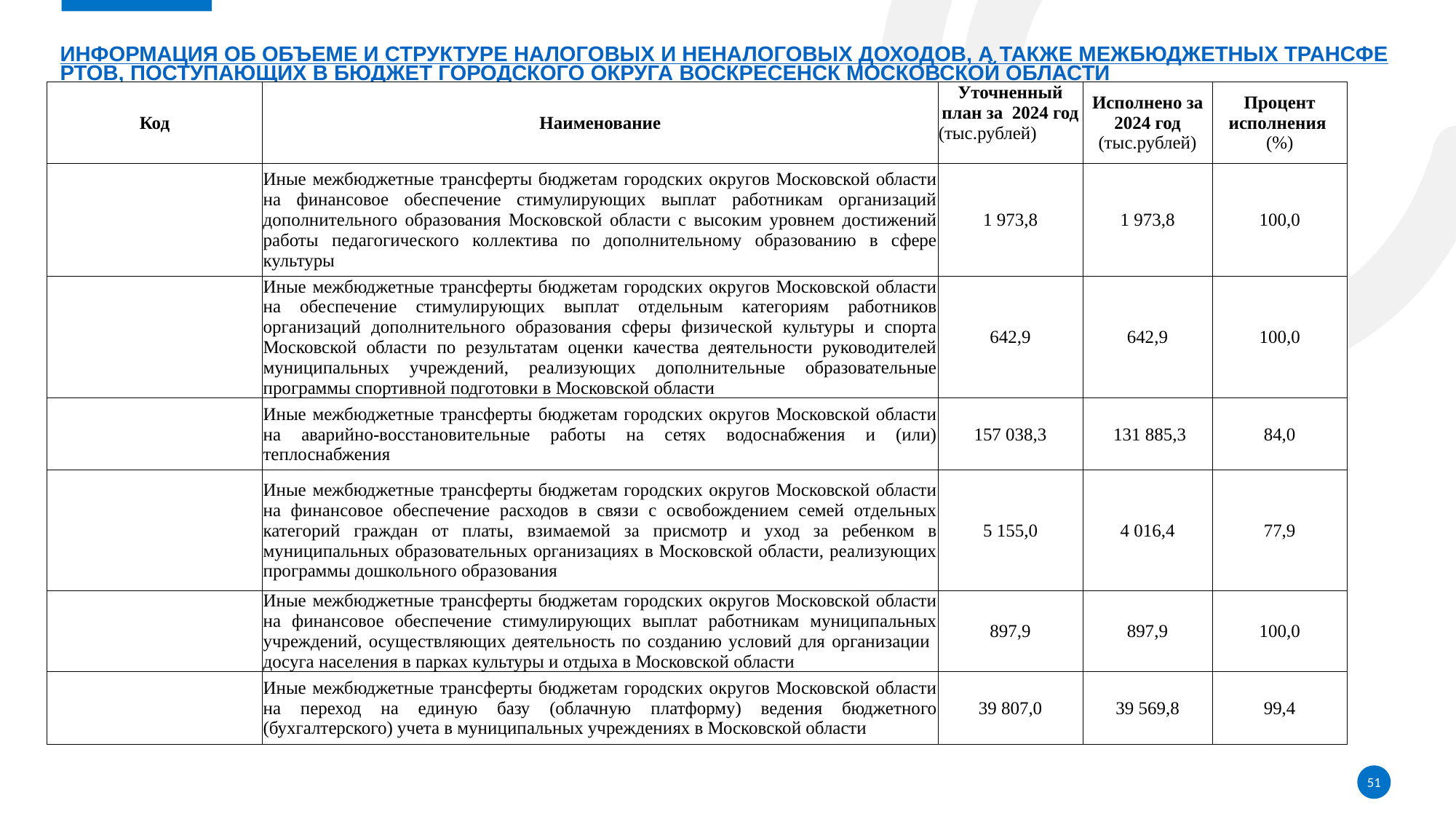

# Информация об объеме и структуре налоговых и неналоговых доходов, а также межбюджетных трансфертов, поступающих в бюджет городского округа Воскресенск Московской области
| Код | Наименование | Уточненный план за 2024 год (тыс.рублей) | Исполнено за 2024 год (тыс.рублей) | Процент исполнения (%) |
| --- | --- | --- | --- | --- |
|  | Иные межбюджетные транcферты бюджетам городских округов Московской области на финансовое обеспечение стимулирующих выплат работникам организаций дополнительного образования Московской области с высоким уровнем достижений работы педагогического коллектива по дополнительному образованию в сфере культуры | 1 973,8 | 1 973,8 | 100,0 |
|  | Иные межбюджетные транcферты бюджетам городских округов Московской области на обеспечение стимулирующих выплат отдельным категориям работников организаций дополнительного образования сферы физической культуры и спорта Московской области по результатам оценки качества деятельности руководителей муниципальных учреждений, реализующих дополнительные образовательные программы спортивной подготовки в Московской области | 642,9 | 642,9 | 100,0 |
|  | Иные межбюджетные транcферты бюджетам городских округов Московской области на аварийно-восстановительные работы на сетях водоснабжения и (или) теплоснабжения | 157 038,3 | 131 885,3 | 84,0 |
|  | Иные межбюджетные транcферты бюджетам городских округов Московской области на финансовое обеспечение расходов в связи с освобождением семей отдельных категорий граждан от платы, взимаемой за присмотр и уход за ребенком в муниципальных образовательных организациях в Московской области, реализующих программы дошкольного образования | 5 155,0 | 4 016,4 | 77,9 |
|  | Иные межбюджетные транcферты бюджетам городских округов Московской области на финансовое обеспечение стимулирующих выплат работникам муниципальных учреждений, осуществляющих деятельность по созданию условий для организации досуга населения в парках культуры и отдыха в Московской области | 897,9 | 897,9 | 100,0 |
|  | Иные межбюджетные трансферты бюджетам городских округов Московской области на переход на единую базу (облачную платформу) ведения бюджетного (бухгалтерского) учета в муниципальных учреждениях в Московской области | 39 807,0 | 39 569,8 | 99,4 |

51